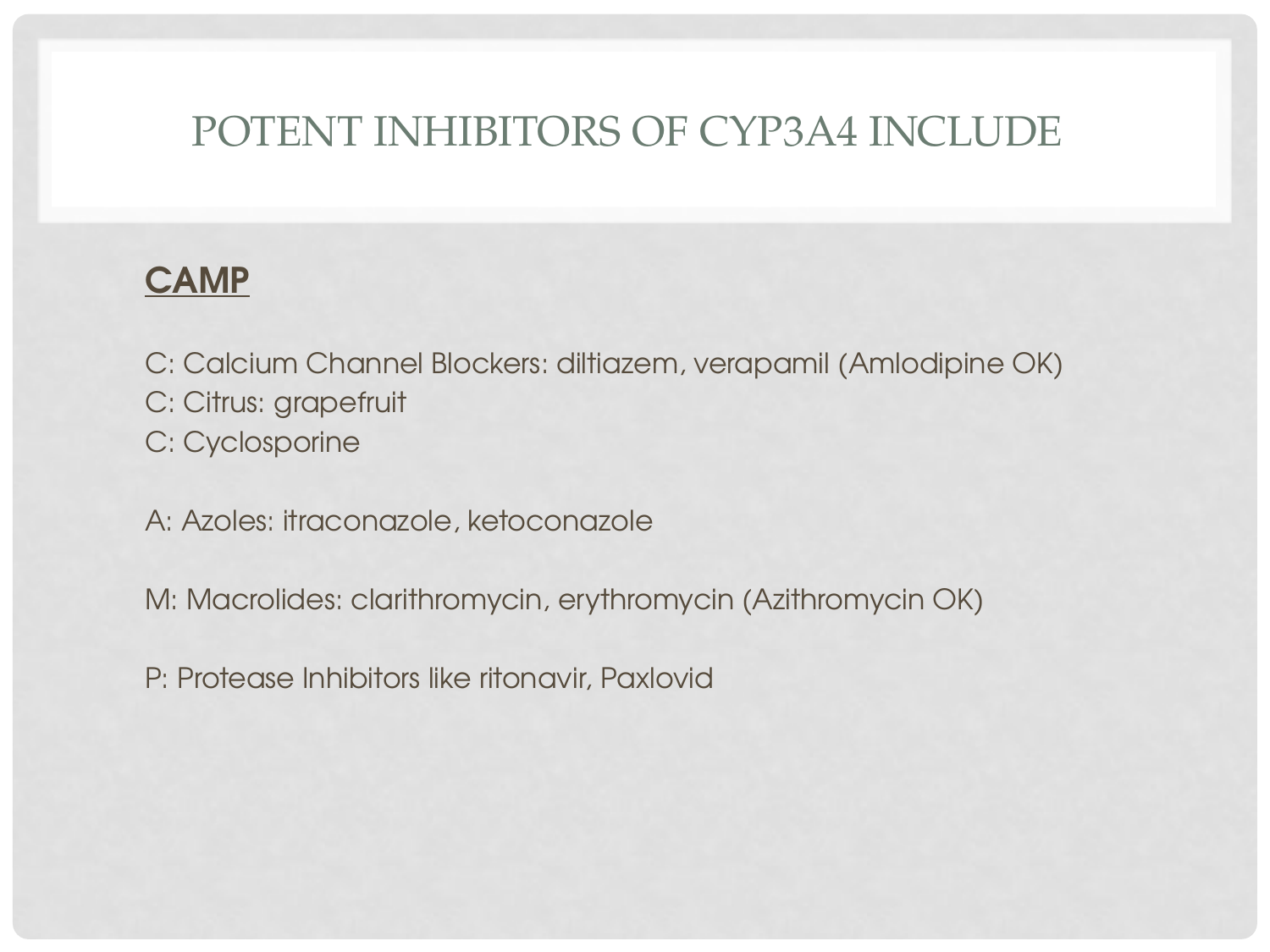

# Potent inhibitors of CYP3A4 include
CAMP

C: Calcium Channel Blockers: diltiazem, verapamil (Amlodipine OK)
C: Citrus: grapefruit
C: Cyclosporine

A: Azoles: itraconazole, ketoconazole

M: Macrolides: clarithromycin, erythromycin (Azithromycin OK)

P: Protease Inhibitors like ritonavir, Paxlovid